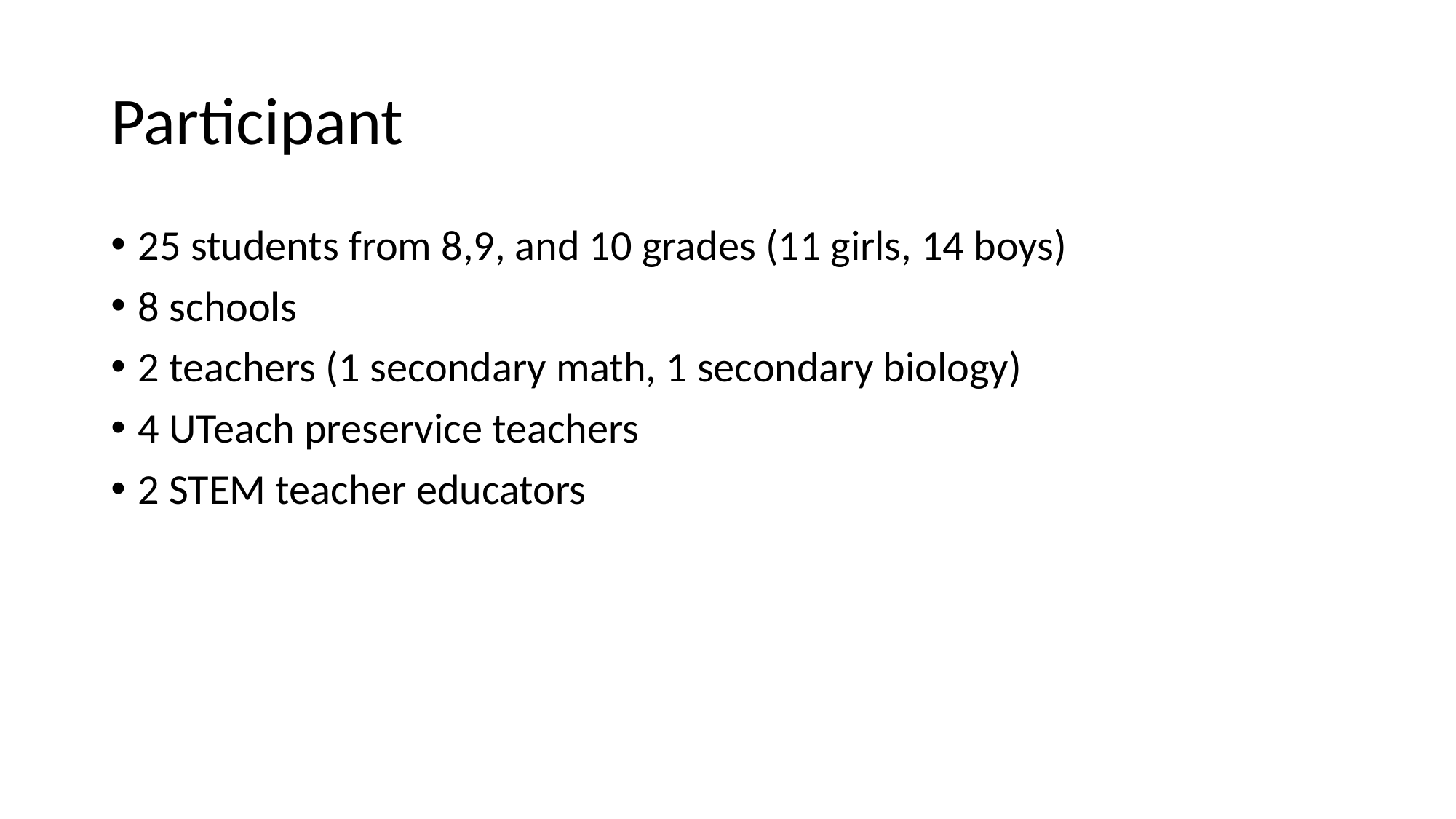

# Participant
25 students from 8,9, and 10 grades (11 girls, 14 boys)
8 schools
2 teachers (1 secondary math, 1 secondary biology)
4 UTeach preservice teachers
2 STEM teacher educators